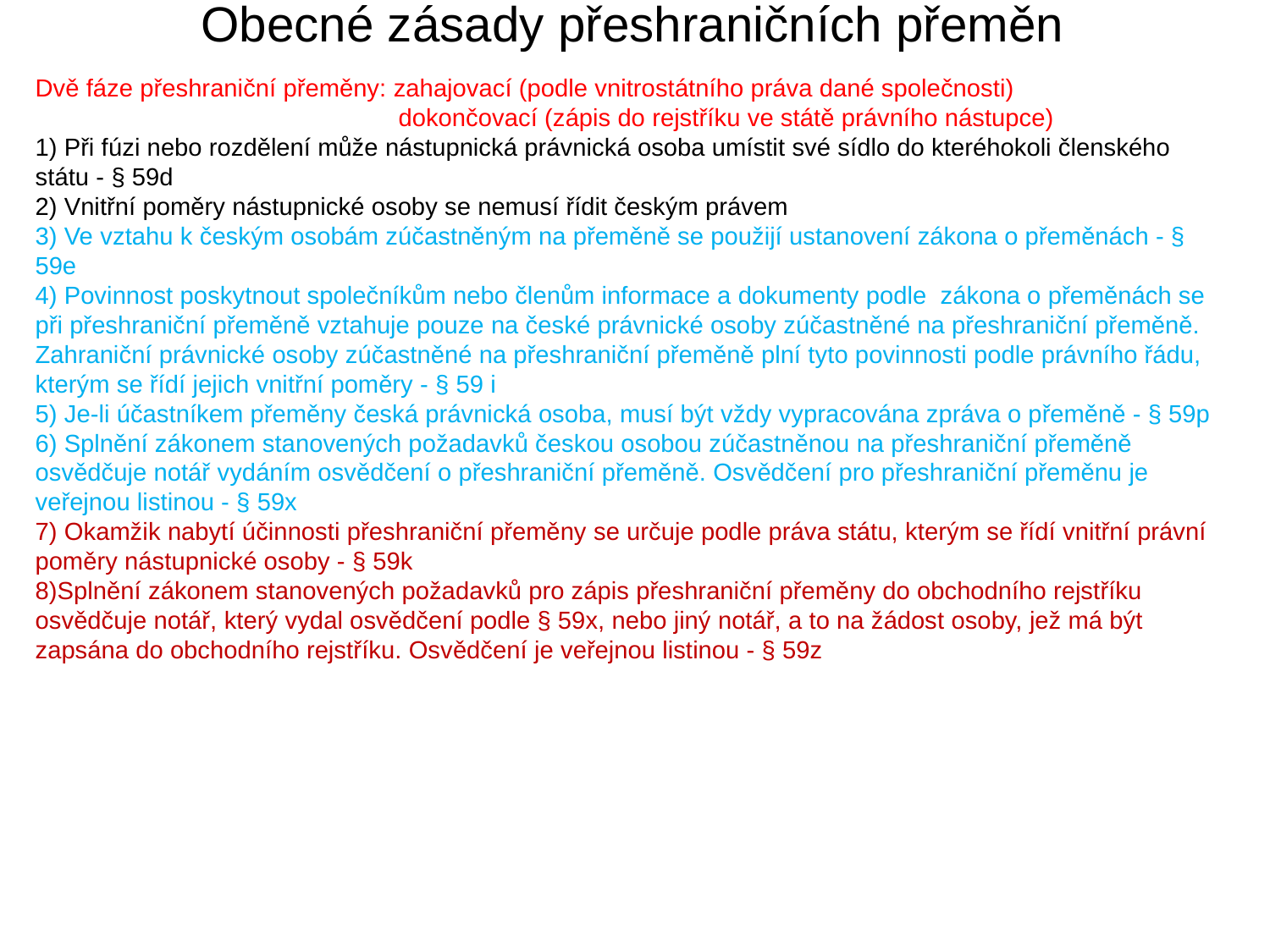

Obecné zásady přeshraničních přeměn
Dvě fáze přeshraniční přeměny: zahajovací (podle vnitrostátního práva dané společnosti)
                                                    dokončovací (zápis do rejstříku ve státě právního nástupce)
1) Při fúzi nebo rozdělení může nástupnická právnická osoba umístit své sídlo do kteréhokoli členského státu - § 59d
2) Vnitřní poměry nástupnické osoby se nemusí řídit českým právem
3) Ve vztahu k českým osobám zúčastněným na přeměně se použijí ustanovení zákona o přeměnách - § 59e
4) Povinnost poskytnout společníkům nebo členům informace a dokumenty podle  zákona o přeměnách se při přeshraniční přeměně vztahuje pouze na české právnické osoby zúčastněné na přeshraniční přeměně. Zahraniční právnické osoby zúčastněné na přeshraniční přeměně plní tyto povinnosti podle právního řádu, kterým se řídí jejich vnitřní poměry - § 59 i
5) Je-li účastníkem přeměny česká právnická osoba, musí být vždy vypracována zpráva o přeměně - § 59p
6) Splnění zákonem stanovených požadavků českou osobou zúčastněnou na přeshraniční přeměně osvědčuje notář vydáním osvědčení o přeshraniční přeměně. Osvědčení pro přeshraniční přeměnu je veřejnou listinou - § 59x
7) Okamžik nabytí účinnosti přeshraniční přeměny se určuje podle práva státu, kterým se řídí vnitřní právní poměry nástupnické osoby - § 59k
8)Splnění zákonem stanovených požadavků pro zápis přeshraniční přeměny do obchodního rejstříku osvědčuje notář, který vydal osvědčení podle § 59x, nebo jiný notář, a to na žádost osoby, jež má být zapsána do obchodního rejstříku. Osvědčení je veřejnou listinou - § 59z